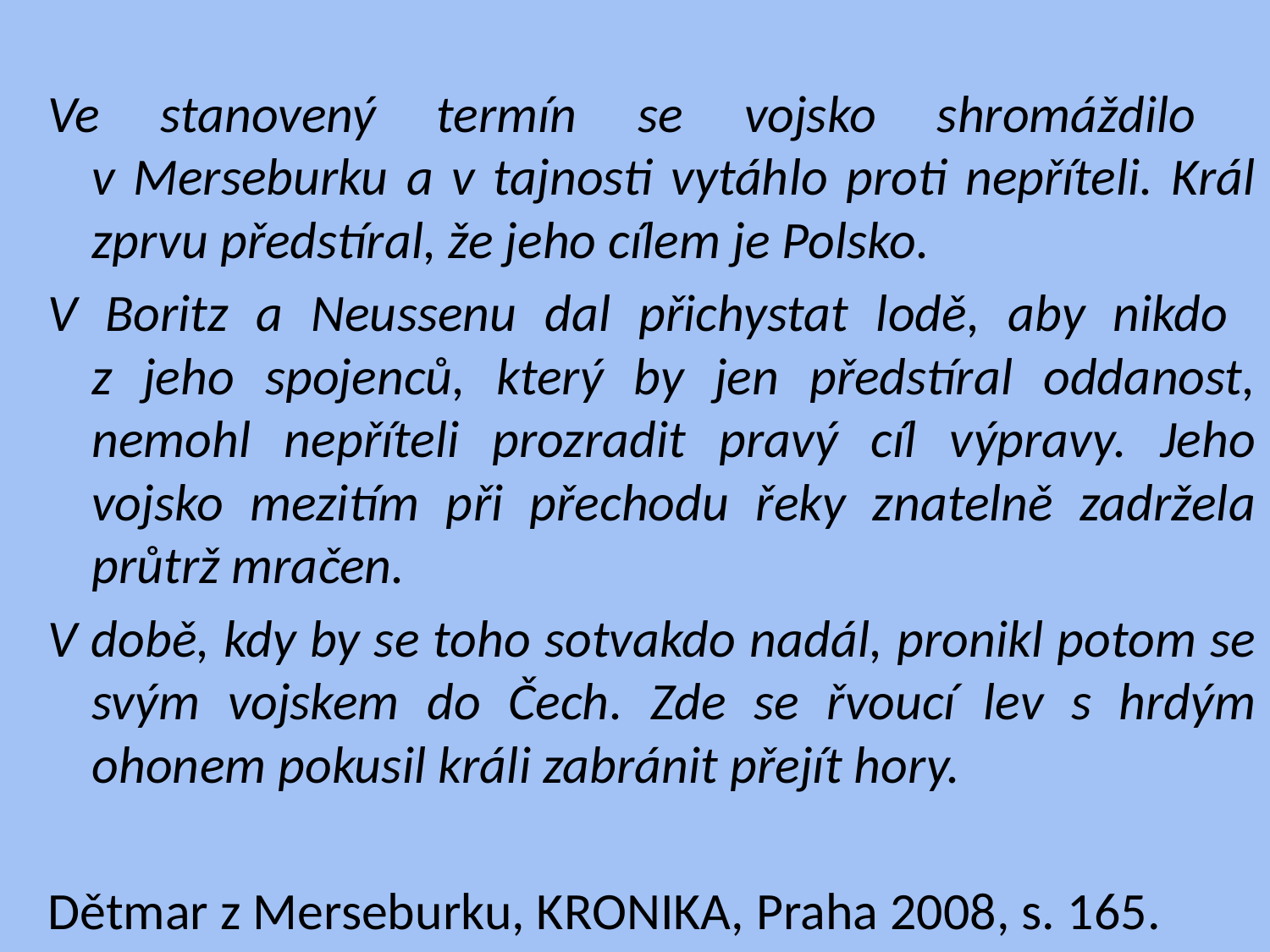

Ve stanovený termín se vojsko shromáždilo
v Merseburku a v tajnosti vytáhlo proti nepříteli. Král zprvu předstíral, že jeho cílem je Polsko.
V Boritz a Neussenu dal přichystat lodě, aby nikdo
z jeho spojenců, který by jen předstíral oddanost, nemohl nepříteli prozradit pravý cíl výpravy. Jeho vojsko mezitím při přechodu řeky znatelně zadržela průtrž mračen.
V době, kdy by se toho sotvakdo nadál, pronikl potom se svým vojskem do Čech. Zde se řvoucí lev s hrdým ohonem pokusil králi zabránit přejít hory.

Dětmar z Merseburku, KRONIKA, Praha 2008, s. 165.